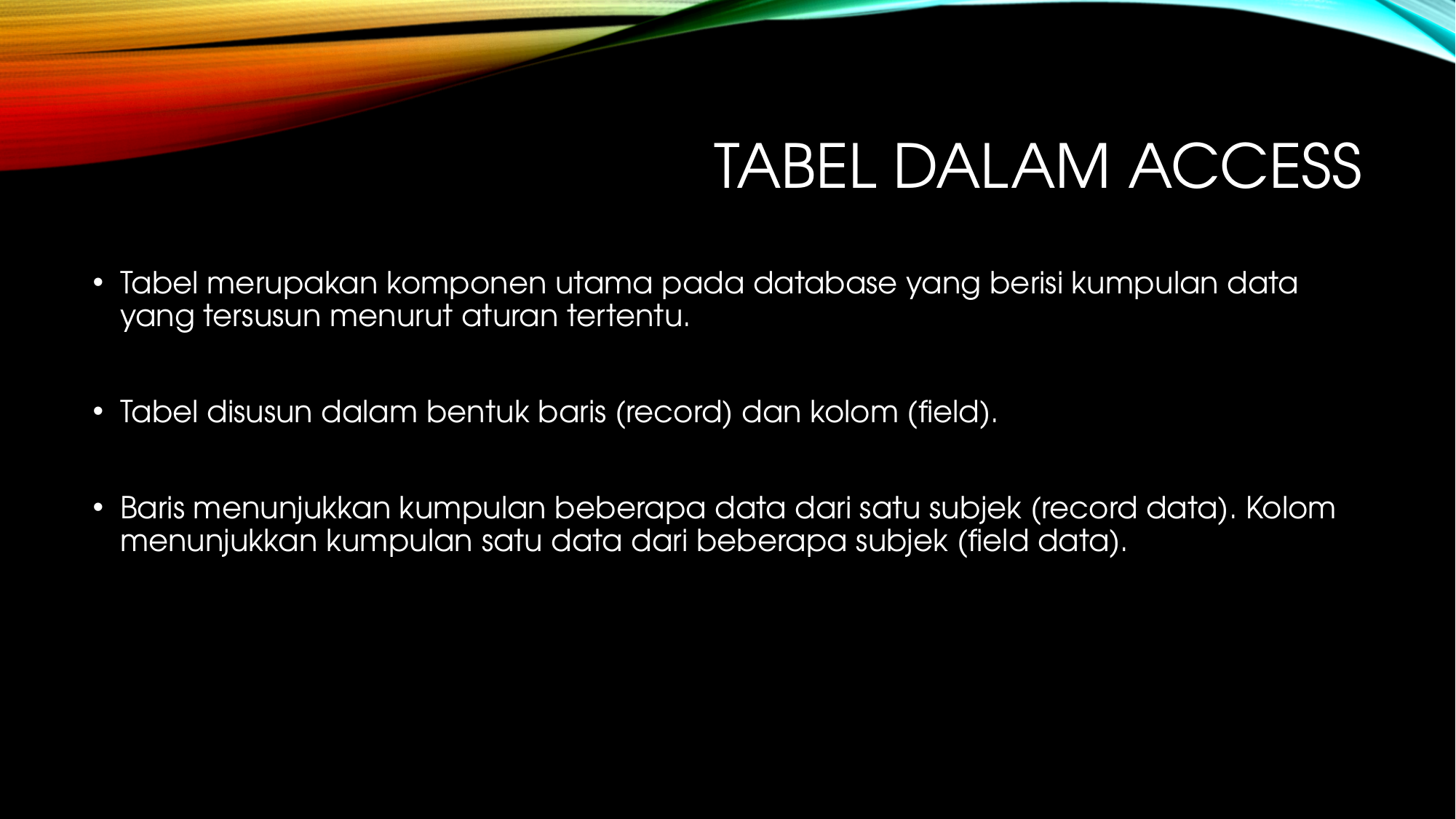

# Tabel Dalam Access
Tabel merupakan komponen utama pada database yang berisi kumpulan data yang tersusun menurut aturan tertentu.

Tabel disusun dalam bentuk baris (record) dan kolom (field).

Baris menunjukkan kumpulan beberapa data dari satu subjek (record data). Kolom menunjukkan kumpulan satu data dari beberapa subjek (field data).